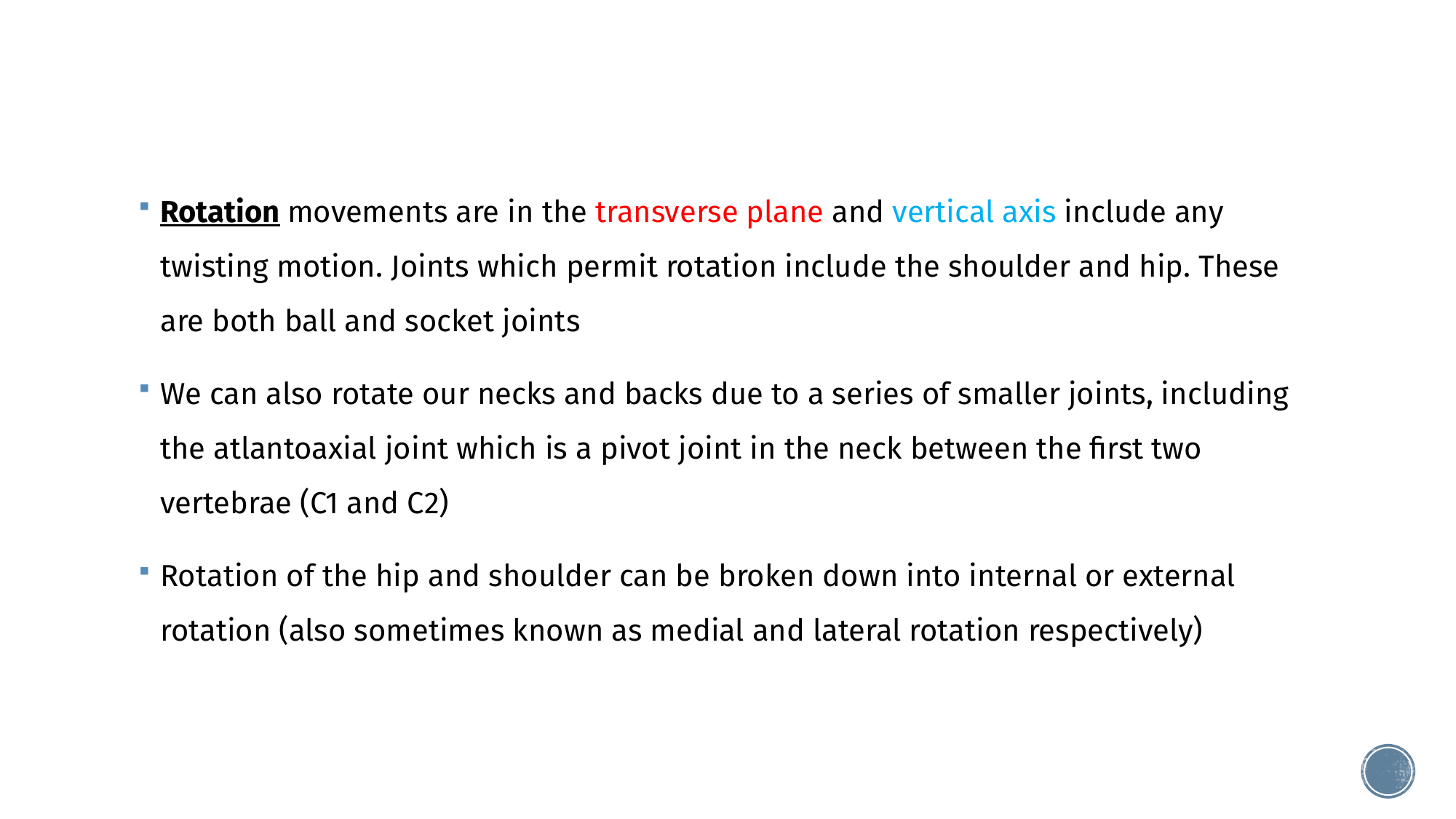

Rotation movements are in the transverse plane and vertical axis include any twisting motion. Joints which permit rotation include the shoulder and hip. These are both ball and socket joints
We can also rotate our necks and backs due to a series of smaller joints, including the atlantoaxial joint which is a pivot joint in the neck between the first two vertebrae (C1 and C2)
Rotation of the hip and shoulder can be broken down into internal or external rotation (also sometimes known as medial and lateral rotation respectively)